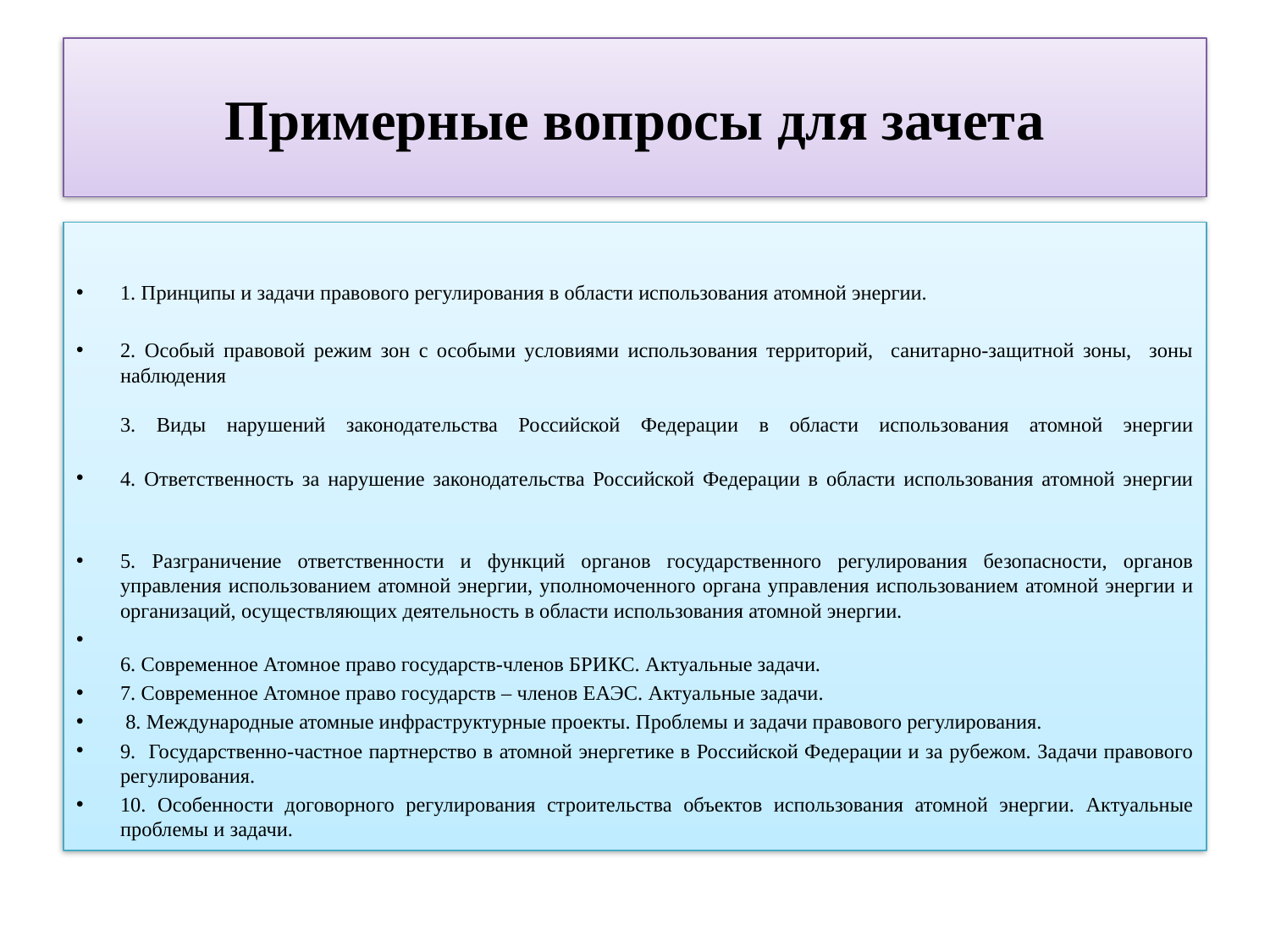

# Примерные вопросы для зачета

1. Принципы и задачи правового регулирования в области использования атомной энергии.

2. Особый правовой режим зон с особыми условиями использования территорий,  санитарно-защитной зоны,  зоны наблюдения
3. Виды нарушений законодательства Российской Федерации в области использования атомной энергии
4. Ответственность за нарушение законодательства Российской Федерации в области использования атомной энергии

5. Разграничение ответственности и функций органов государственного регулирования безопасности, органов управления использованием атомной энергии, уполномоченного органа управления использованием атомной энергии и организаций, осуществляющих деятельность в области использования атомной энергии.
6. Современное Атомное право государств-членов БРИКС. Актуальные задачи.
7. Современное Атомное право государств – членов ЕАЭС. Актуальные задачи.
 8. Международные атомные инфраструктурные проекты. Проблемы и задачи правового регулирования.
9.  Государственно-частное партнерство в атомной энергетике в Российской Федерации и за рубежом. Задачи правового регулирования.
10. Особенности договорного регулирования строительства объектов использования атомной энергии. Актуальные проблемы и задачи.